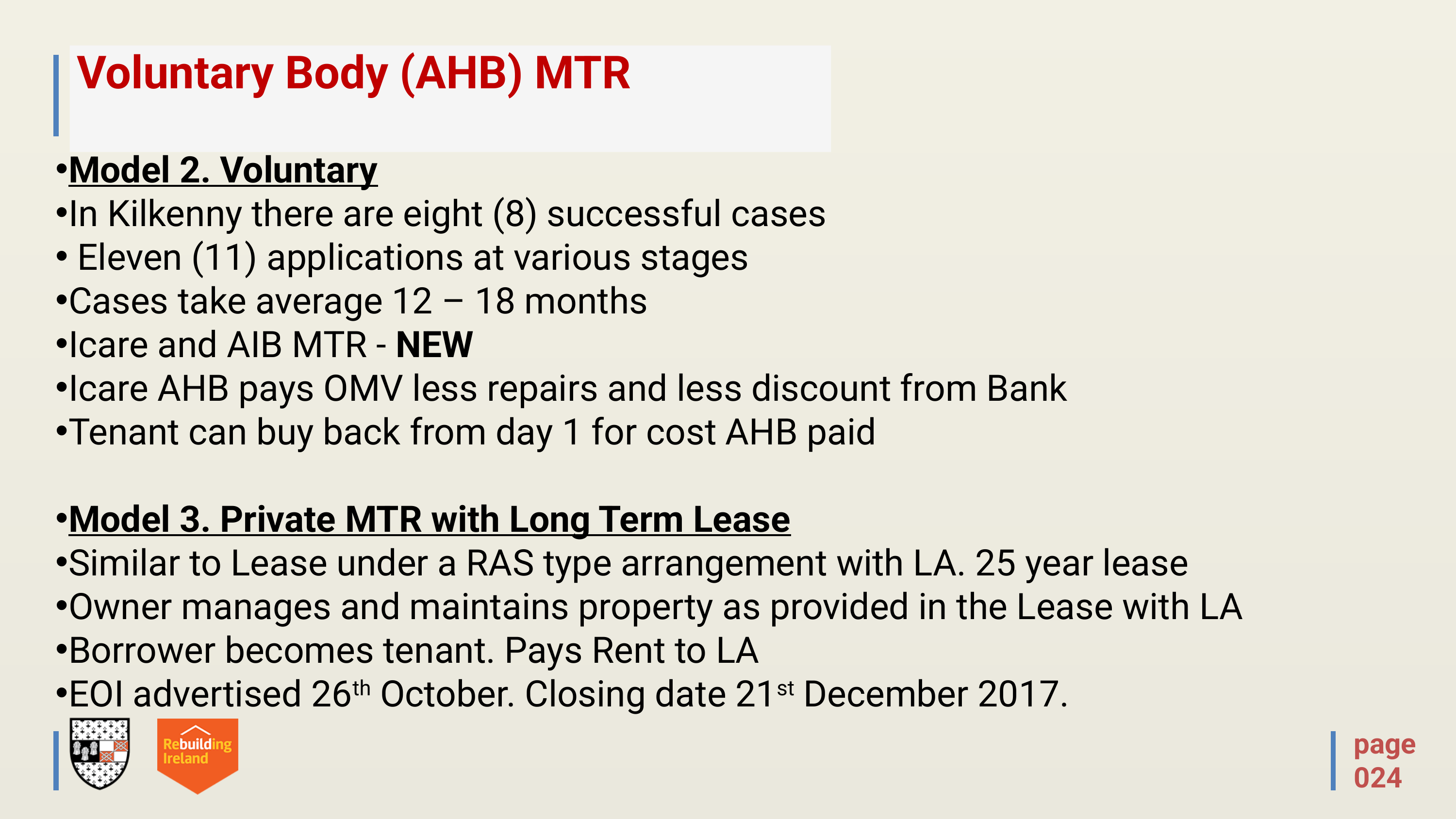

# Voluntary Body (AHB) MTR
Model 2. Voluntary
In Kilkenny there are eight (8) successful cases
 Eleven (11) applications at various stages
Cases take average 12 – 18 months
Icare and AIB MTR - NEW
Icare AHB pays OMV less repairs and less discount from Bank
Tenant can buy back from day 1 for cost AHB paid

Model 3. Private MTR with Long Term Lease
Similar to Lease under a RAS type arrangement with LA. 25 year lease
Owner manages and maintains property as provided in the Lease with LA
Borrower becomes tenant. Pays Rent to LA
EOI advertised 26th October. Closing date 21st December 2017.

page
024